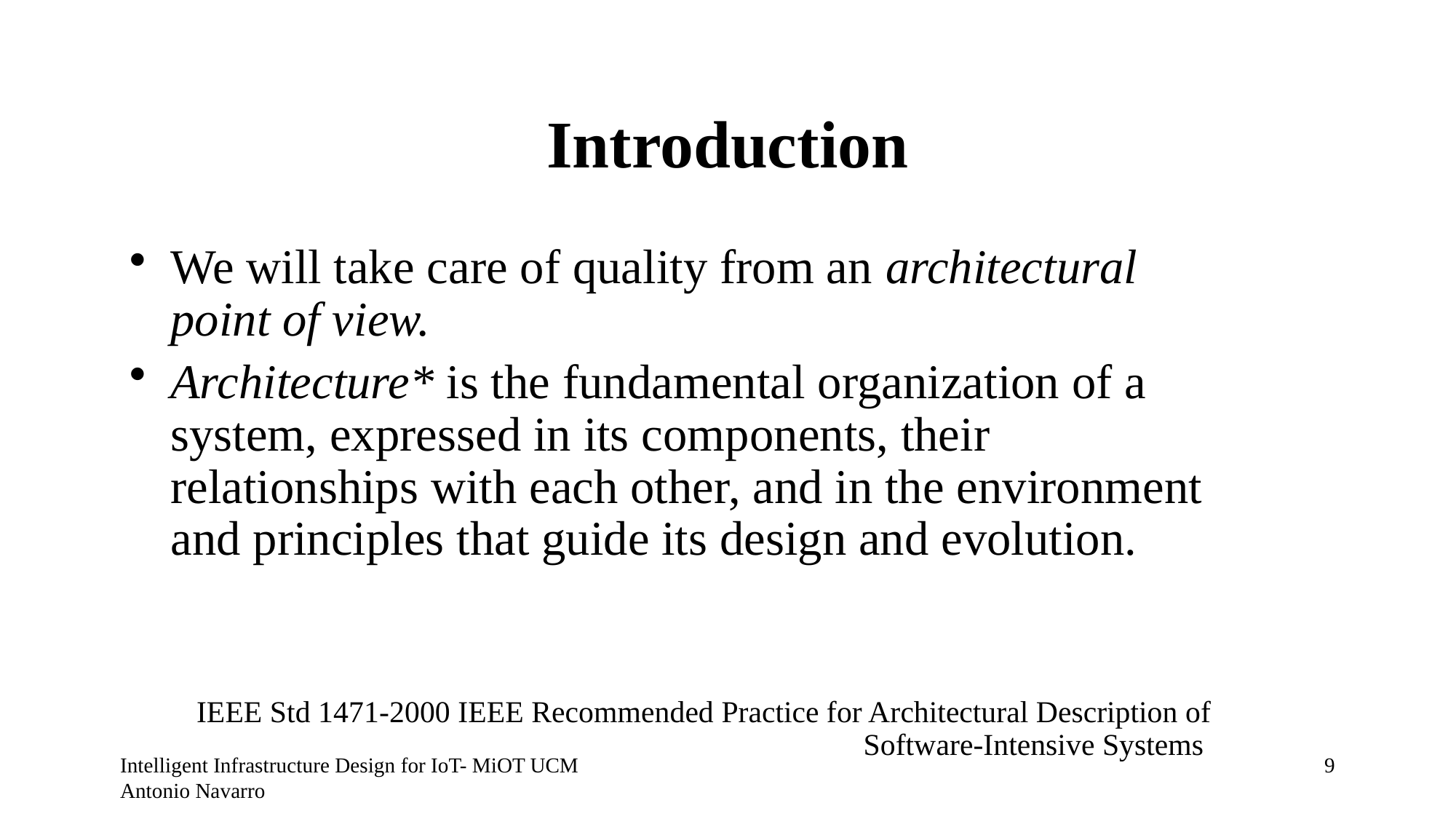

# Introduction
We will take care of quality from an architectural point of view.
Architecture* is the fundamental organization of a system, expressed in its components, their relationships with each other, and in the environment and principles that guide its design and evolution.

IEEE Std 1471-2000 IEEE Recommended Practice for Architectural Description of Software-Intensive Systems
Intelligent Infrastructure Design for IoT- MiOT UCM Antonio Navarro
9